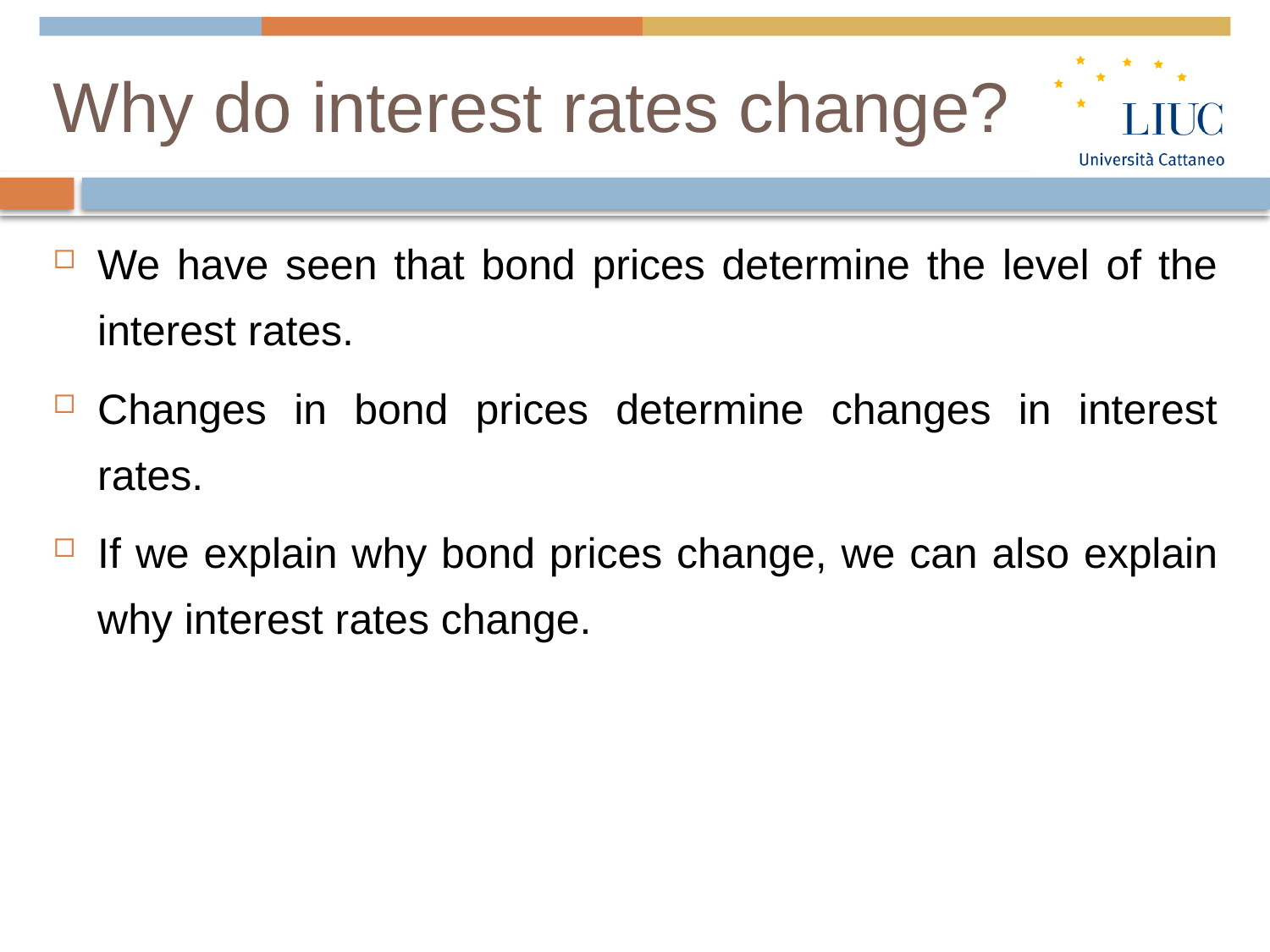

# Why do interest rates change?
We have seen that bond prices determine the level of the interest rates.
Changes in bond prices determine changes in interest rates.
If we explain why bond prices change, we can also explain why interest rates change.